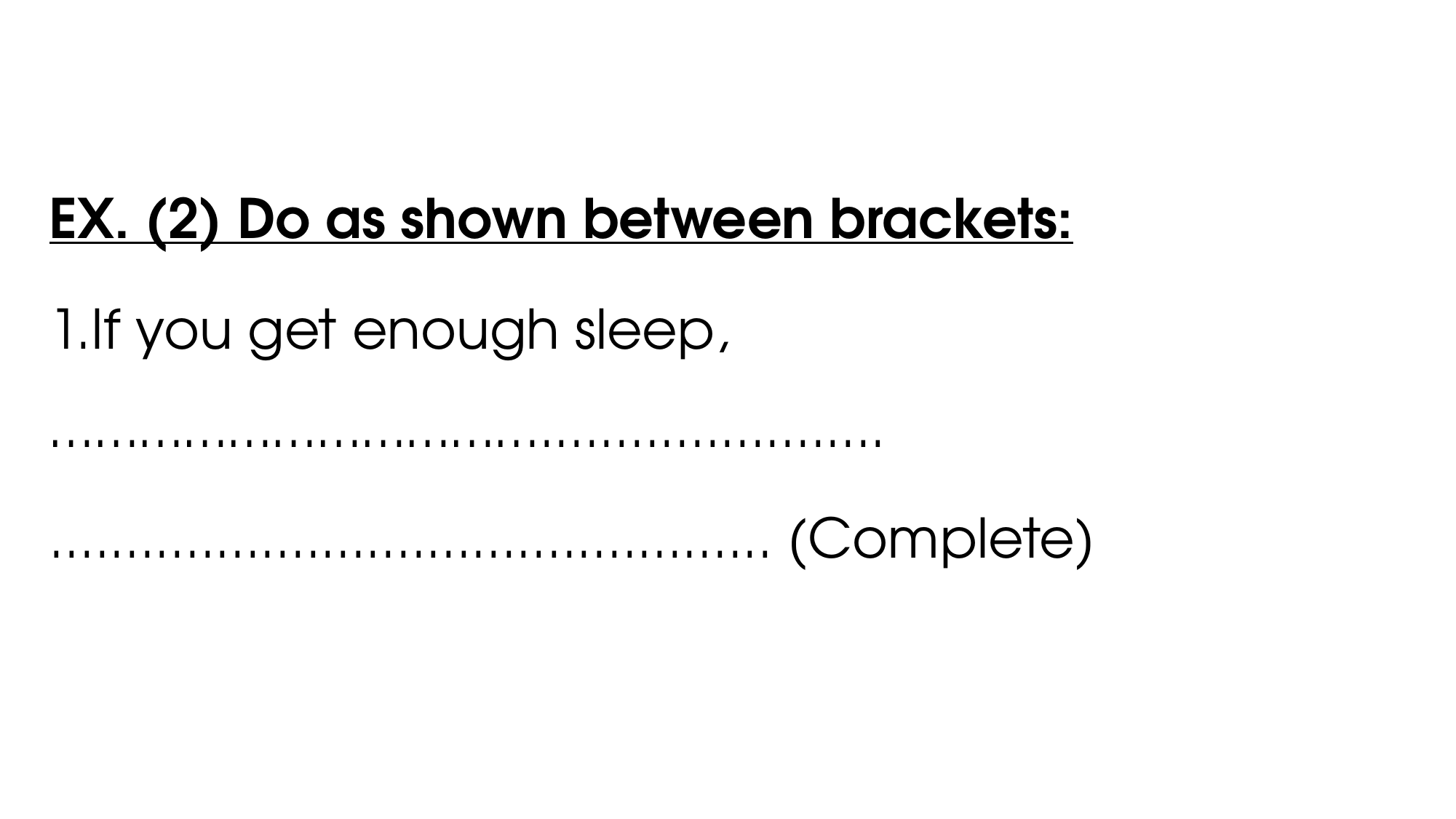

EX. (2) Do as shown between brackets:
1.If you get enough sleep, …………………………….......................
................................................ (Complete)